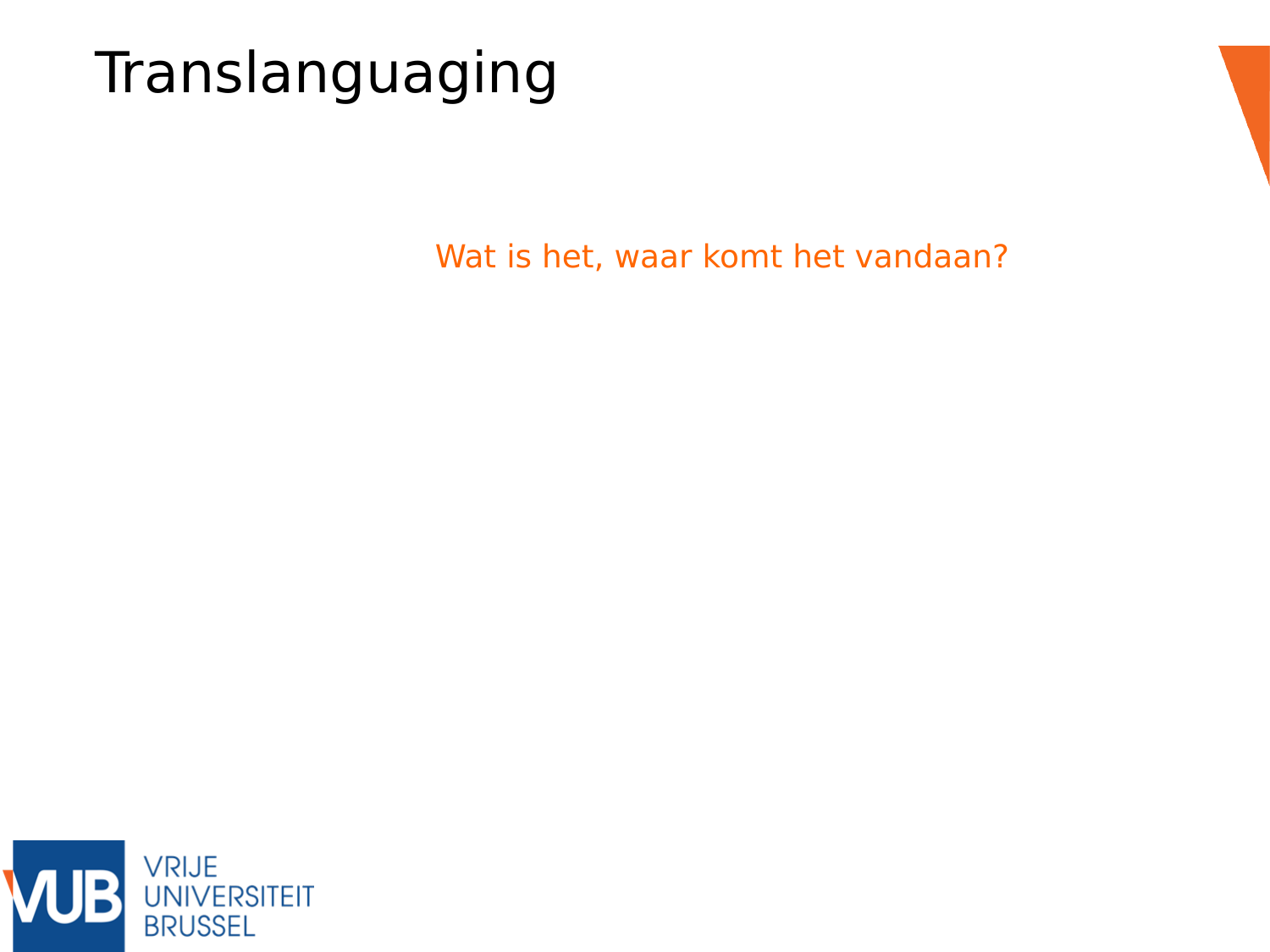

Translanguaging
Wat is het, waar komt het vandaan?